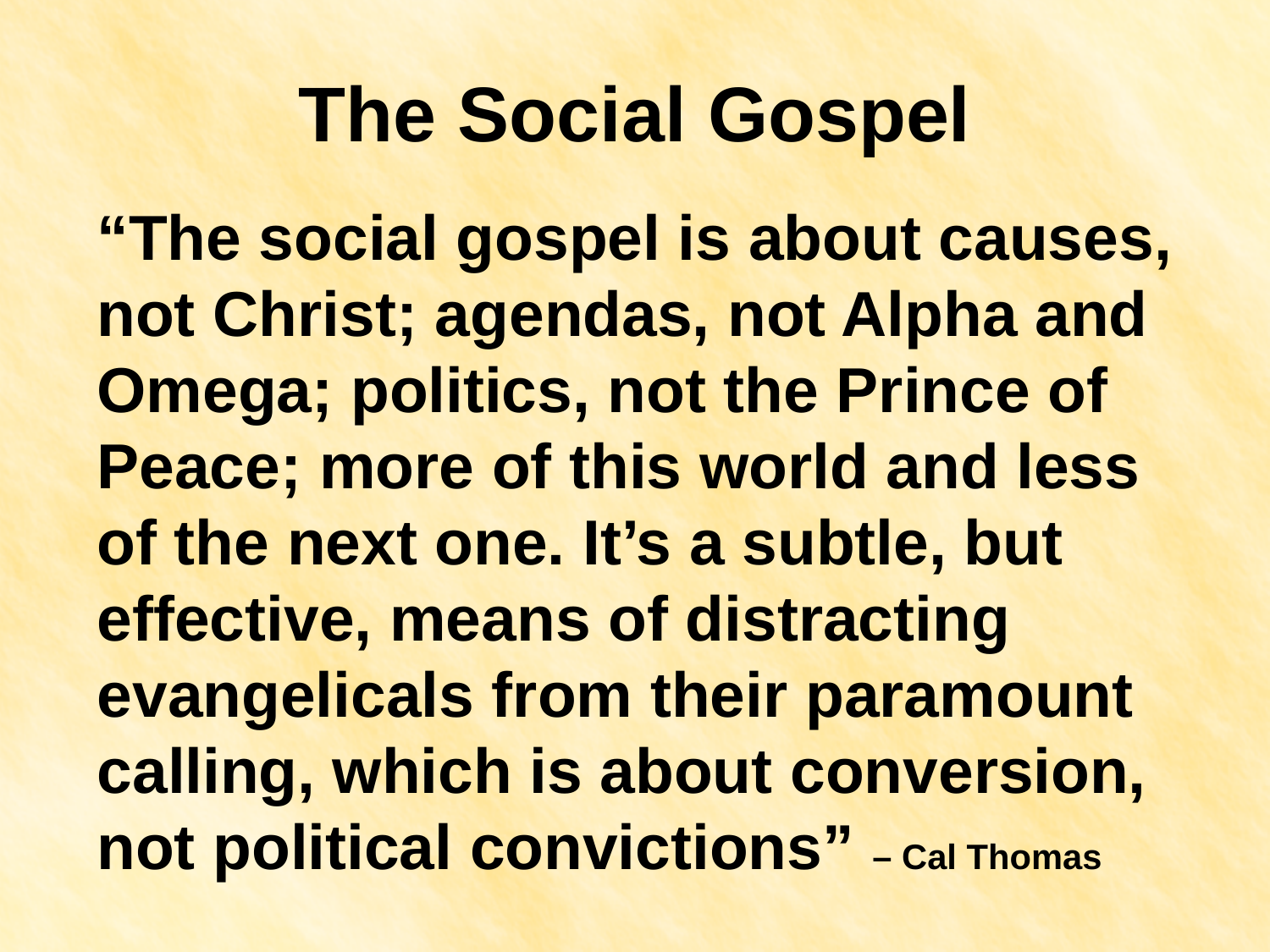

# The Social Gospel
“The social gospel is about causes, not Christ; agendas, not Alpha and Omega; politics, not the Prince of Peace; more of this world and less of the next one. It’s a subtle, but effective, means of distracting evangelicals from their paramount calling, which is about conversion, not political convictions” – Cal Thomas